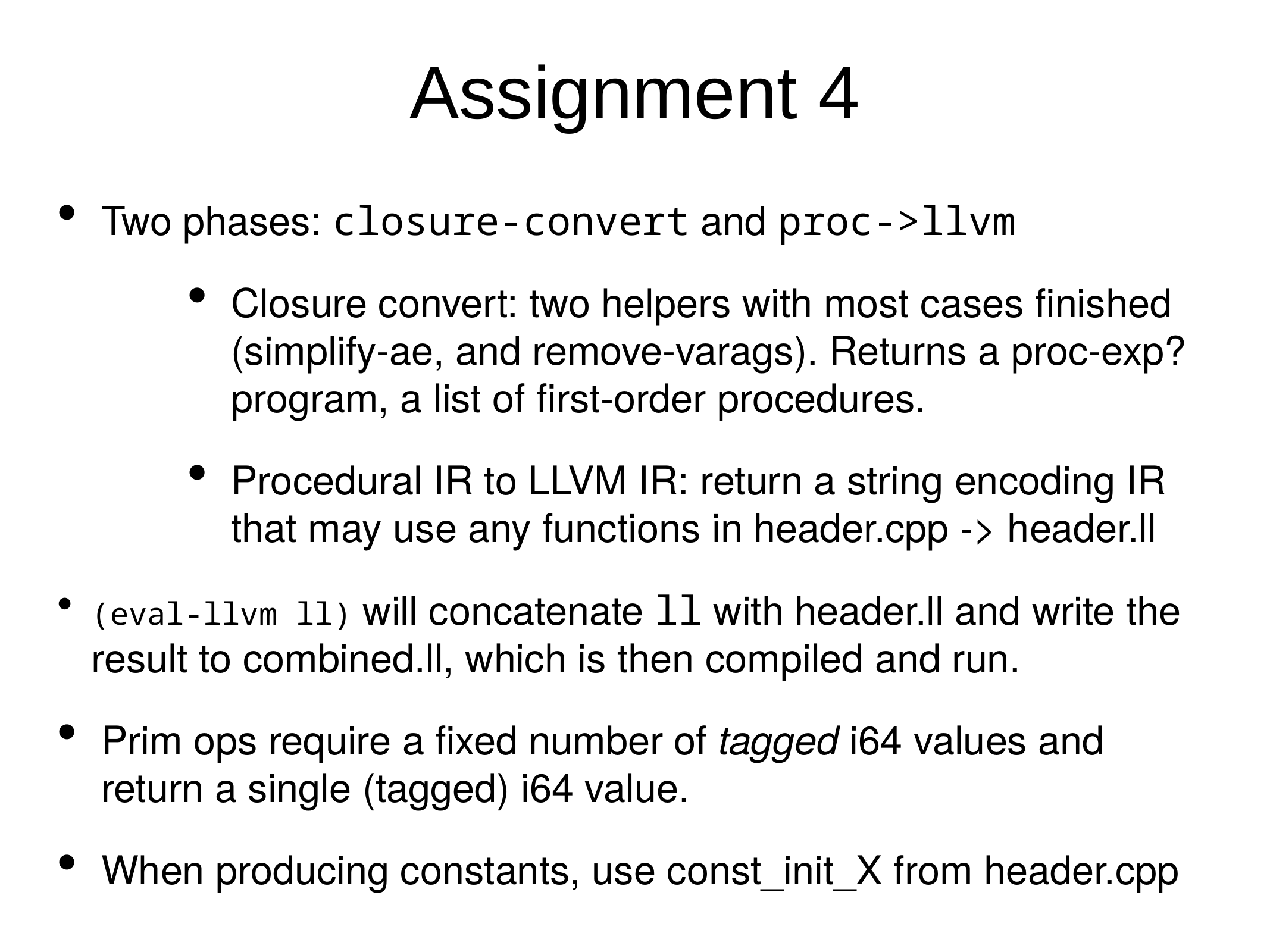

# Assignment 4
Two phases: closure-convert and proc->llvm
Closure convert: two helpers with most cases finished (simplify-ae, and remove-varags). Returns a proc-exp? program, a list of first-order procedures.
Procedural IR to LLVM IR: return a string encoding IR that may use any functions in header.cpp -> header.ll
(eval-llvm ll) will concatenate ll with header.ll and write the result to combined.ll, which is then compiled and run.
Prim ops require a fixed number of tagged i64 values and return a single (tagged) i64 value.
When producing constants, use const_init_X from header.cpp